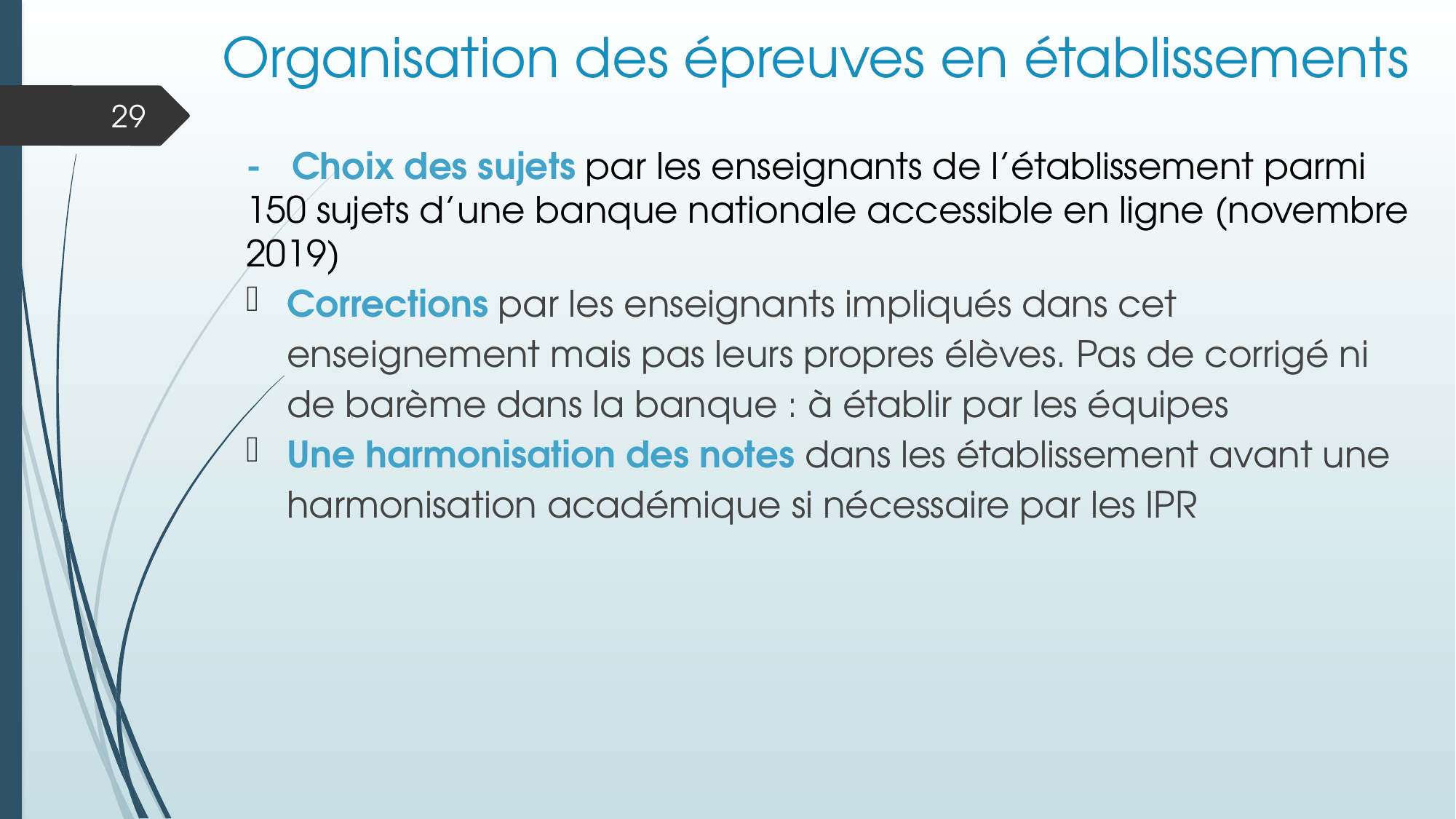

# Organisation des épreuves en établissements
29
-   Choix des sujets par les enseignants de l’établissement parmi 150 sujets d’une banque nationale accessible en ligne (novembre 2019)
Corrections par les enseignants impliqués dans cet enseignement mais pas leurs propres élèves. Pas de corrigé ni de barème dans la banque : à établir par les équipes
Une harmonisation des notes dans les établissement avant une harmonisation académique si nécessaire par les IPR